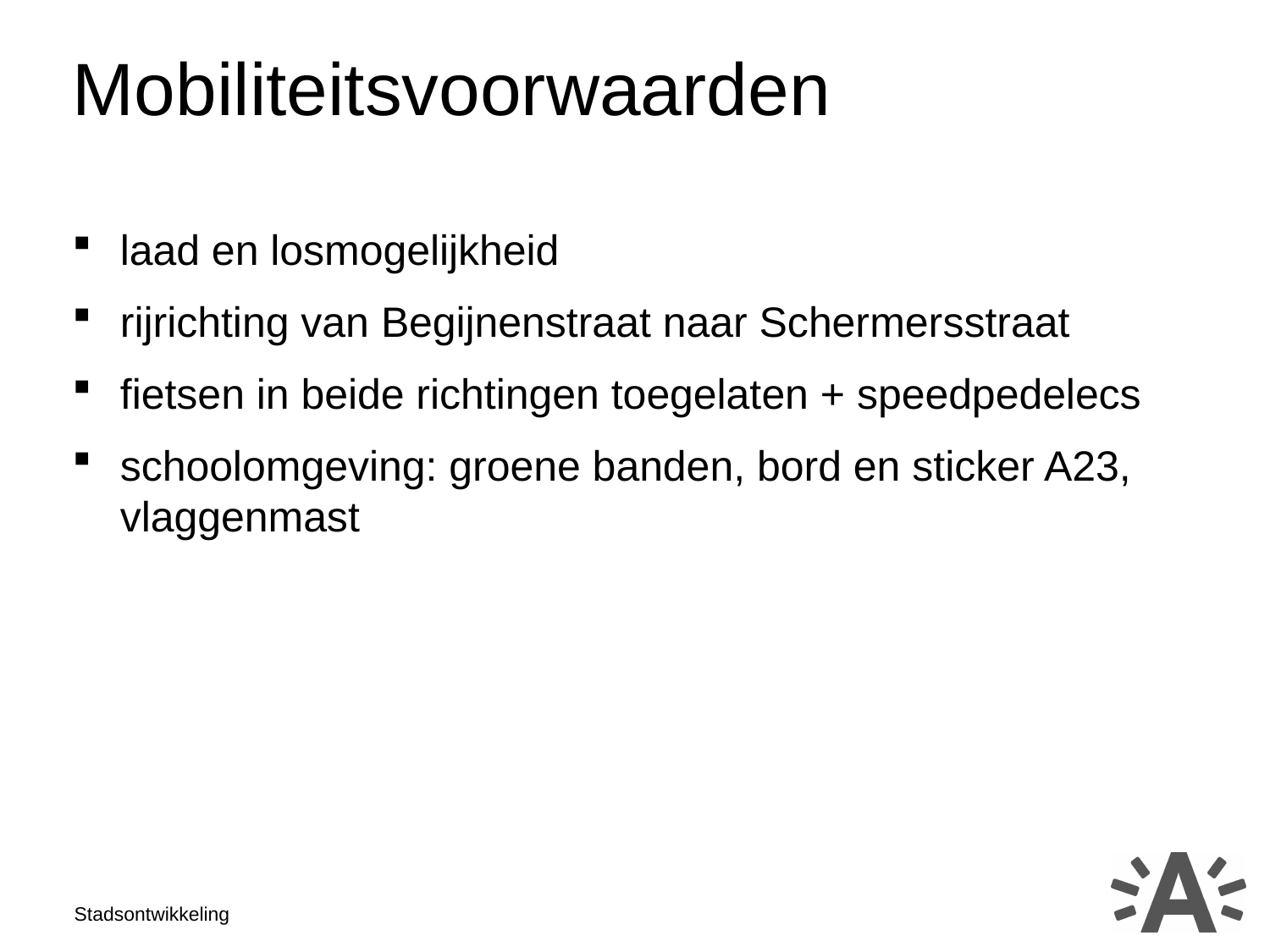

Mobiliteitsvoorwaarden
laad en losmogelijkheid
rijrichting van Begijnenstraat naar Schermersstraat
fietsen in beide richtingen toegelaten + speedpedelecs
schoolomgeving: groene banden, bord en sticker A23, vlaggenmast